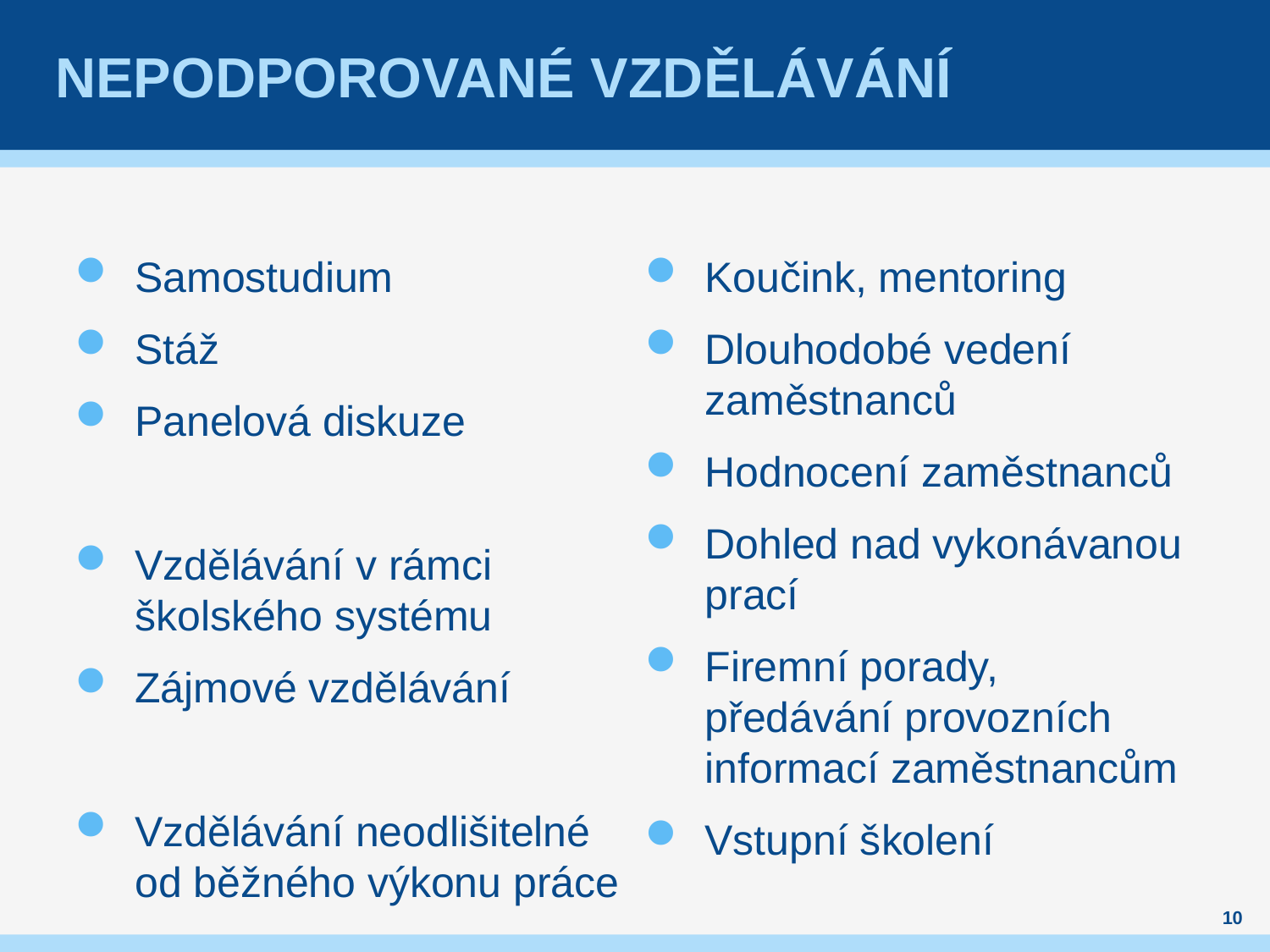

# Nepodporované vzdělávání
Samostudium
Stáž
Panelová diskuze

Vzdělávání v rámci školského systému
Zájmové vzdělávání

Vzdělávání neodlišitelné od běžného výkonu práce
Koučink, mentoring
Dlouhodobé vedení zaměstnanců
Hodnocení zaměstnanců
Dohled nad vykonávanou prací
Firemní porady, předávání provozních informací zaměstnancům
Vstupní školení

10